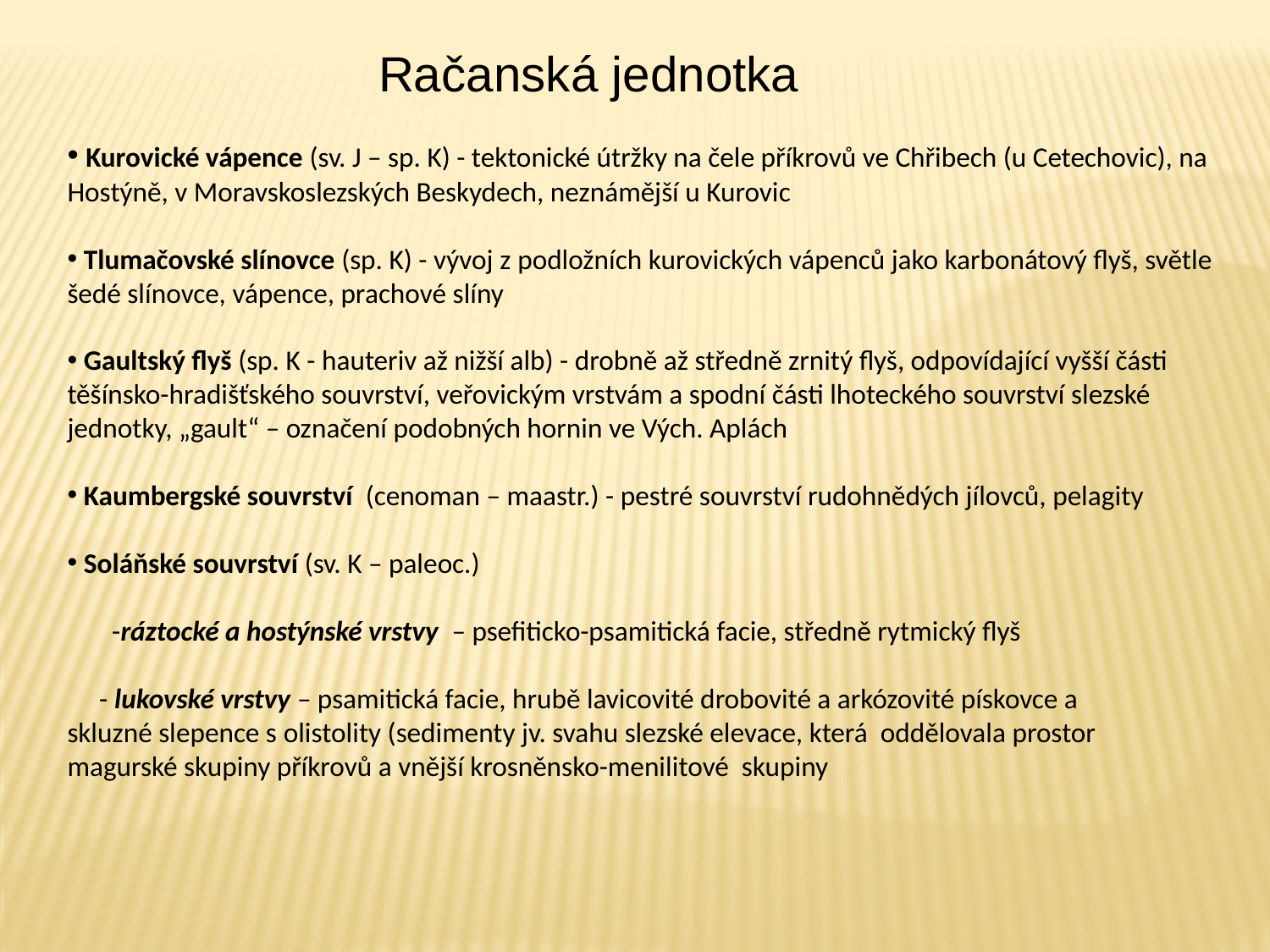

Račanská jednotka

 Kurovické vápence (sv. J – sp. K) - tektonické útržky na čele příkrovů ve Chřibech (u Cetechovic), na Hostýně, v Moravskoslezských Beskydech, neznámější u Kurovic

 Tlumačovské slínovce (sp. K) - vývoj z podložních kurovických vápenců jako karbonátový flyš, světle šedé slínovce, vápence, prachové slíny

 Gaultský flyš (sp. K - hauteriv až nižší alb) - drobně až středně zrnitý flyš, odpovídající vyšší části těšínsko-hradišťského souvrství, veřovickým vrstvám a spodní části lhoteckého souvrství slezské jednotky, „gault“ – označení podobných hornin ve Vých. Aplách

 Kaumbergské souvrství  (cenoman – maastr.) - pestré souvrství rudohnědých jílovců, pelagity

 Soláňské souvrství (sv. K – paleoc.)

       -ráztocké a hostýnské vrstvy  – psefiticko-psamitická facie, středně rytmický flyš

     - lukovské vrstvy – psamitická facie, hrubě lavicovité drobovité a arkózovité pískovce a 	skluzné slepence s olistolity (sedimenty jv. svahu slezské elevace, která  oddělovala prostor 	magurské skupiny příkrovů a vnější krosněnsko-menilitové  skupiny